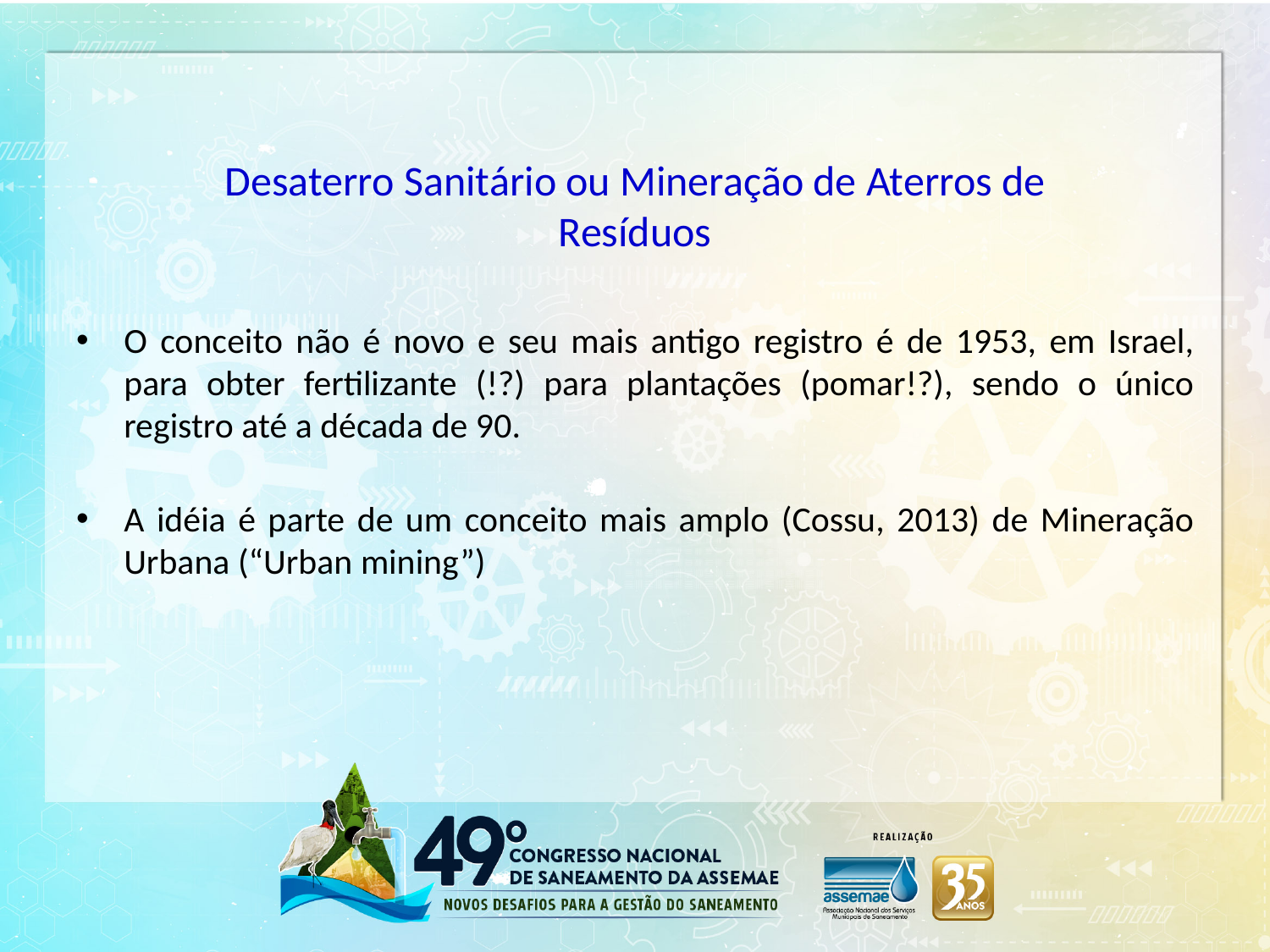

# Desaterro Sanitário ou Mineração de Aterros de Resíduos

O conceito não é novo e seu mais antigo registro é de 1953, em Israel, para obter fertilizante (!?) para plantações (pomar!?), sendo o único registro até a década de 90.

A idéia é parte de um conceito mais amplo (Cossu, 2013) de Mineração Urbana (“Urban mining”)